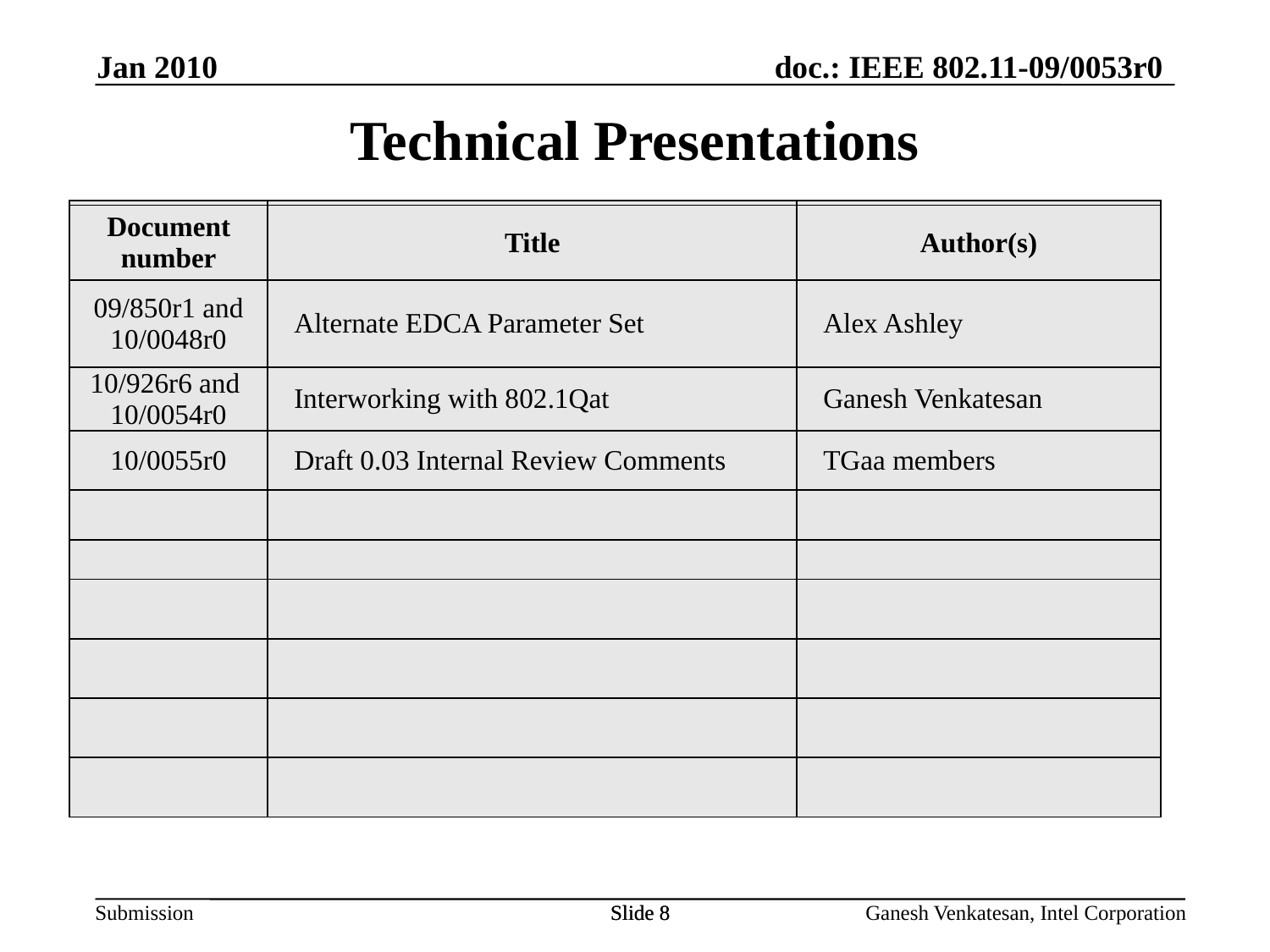

Jan 2010
Technical Presentations
|  |  |  |
| --- | --- | --- |
| Document number | Title | Author(s) |
| 09/850r1 and 10/0048r0 | Alternate EDCA Parameter Set | Alex Ashley |
| 10/926r6 and 10/0054r0 | Interworking with 802.1Qat | Ganesh Venkatesan |
| 10/0055r0 | Draft 0.03 Internal Review Comments | TGaa members |
|  |  |  |
|  |  |  |
|  |  |  |
|  |  |  |
|  |  |  |
|  |  |  |

Slide 8
Slide 8
Ganesh Venkatesan, Intel Corporation